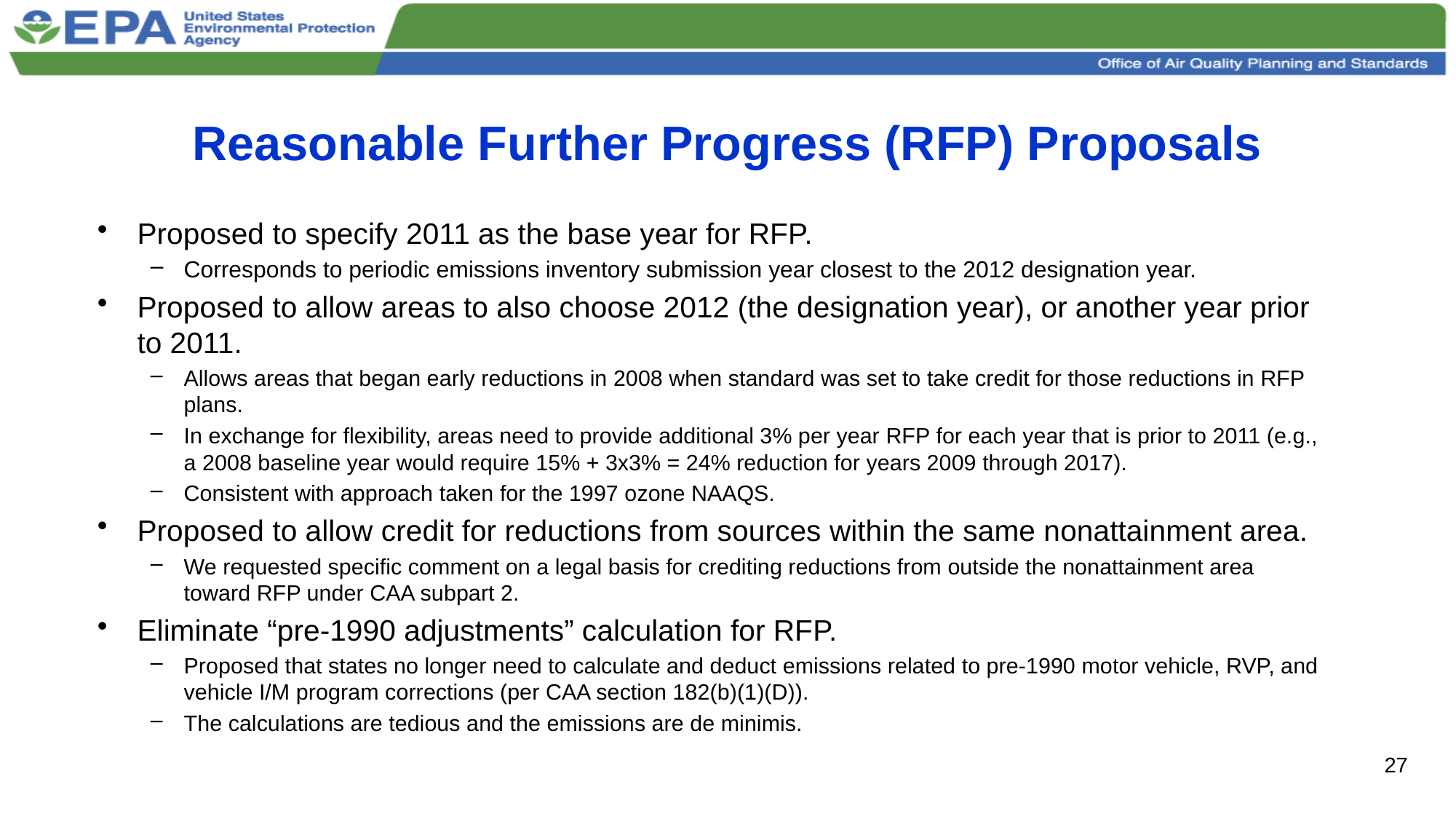

# Reasonable Further Progress (RFP) Proposals
Proposed to specify 2011 as the base year for RFP.
Corresponds to periodic emissions inventory submission year closest to the 2012 designation year.
Proposed to allow areas to also choose 2012 (the designation year), or another year prior to 2011.
Allows areas that began early reductions in 2008 when standard was set to take credit for those reductions in RFP plans.
In exchange for flexibility, areas need to provide additional 3% per year RFP for each year that is prior to 2011 (e.g., a 2008 baseline year would require 15% + 3x3% = 24% reduction for years 2009 through 2017).
Consistent with approach taken for the 1997 ozone NAAQS.
Proposed to allow credit for reductions from sources within the same nonattainment area.
We requested specific comment on a legal basis for crediting reductions from outside the nonattainment area toward RFP under CAA subpart 2.
Eliminate “pre-1990 adjustments” calculation for RFP.
Proposed that states no longer need to calculate and deduct emissions related to pre-1990 motor vehicle, RVP, and vehicle I/M program corrections (per CAA section 182(b)(1)(D)).
The calculations are tedious and the emissions are de minimis.
27